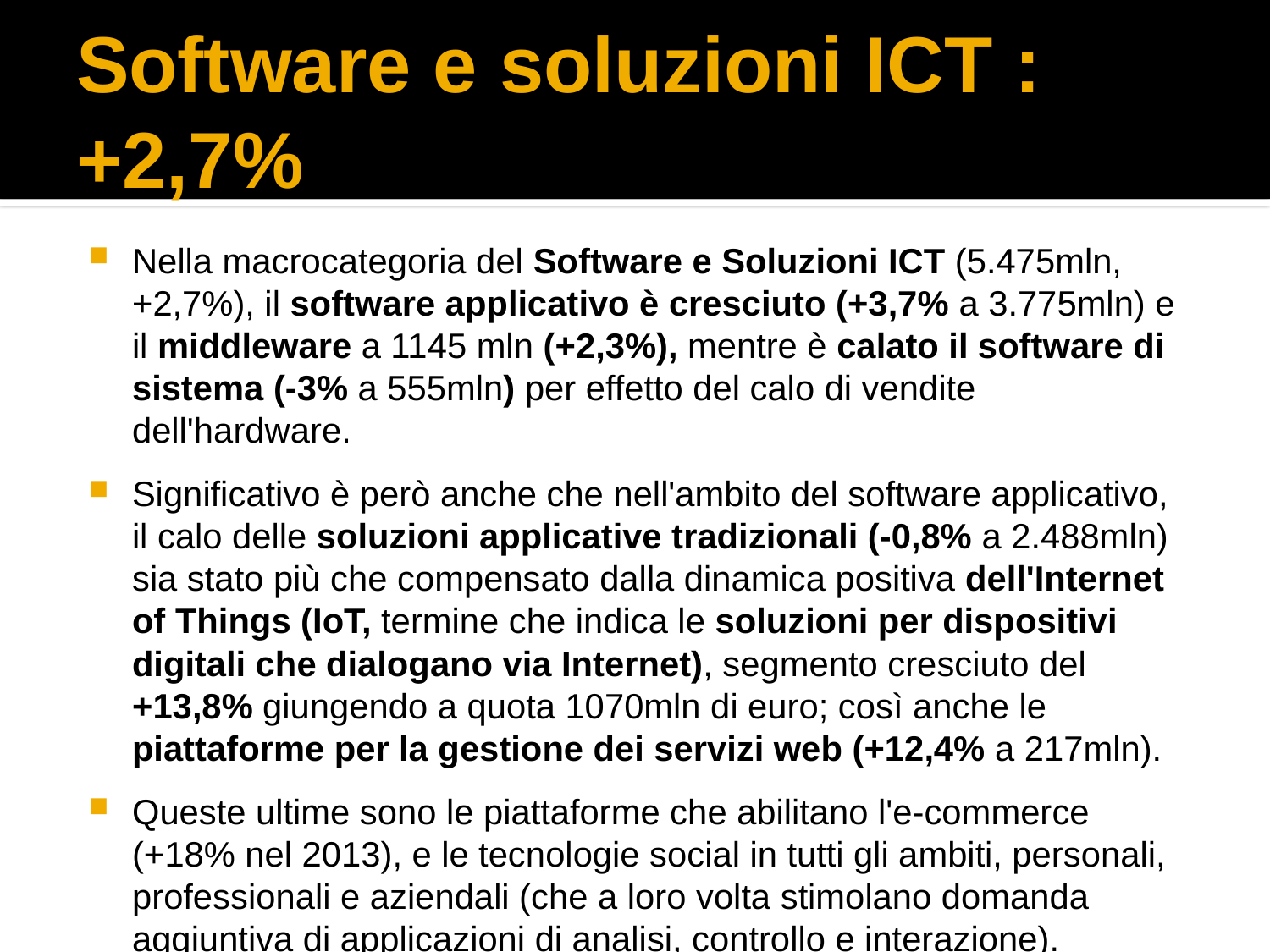

# Software e soluzioni ICT : +2,7%
Nella macrocategoria del Software e Soluzioni ICT (5.475mln, +2,7%), il software applicativo è cresciuto (+3,7% a 3.775mln) e il middleware a 1145 mln (+2,3%), mentre è calato il software di sistema (-3% a 555mln) per effetto del calo di vendite dell'hardware.
Significativo è però anche che nell'ambito del software applicativo, il calo delle soluzioni applicative tradizionali (-0,8% a 2.488mln) sia stato più che compensato dalla dinamica positiva dell'Internet of Things (IoT, termine che indica le soluzioni per dispositivi digitali che dialogano via Internet), segmento cresciuto del +13,8% giungendo a quota 1070mln di euro; così anche le piattaforme per la gestione dei servizi web (+12,4% a 217mln).
Queste ultime sono le piattaforme che abilitano l'e-commerce (+18% nel 2013), e le tecnologie social in tutti gli ambiti, personali, professionali e aziendali (che a loro volta stimolano domanda aggiuntiva di applicazioni di analisi, controllo e interazione).